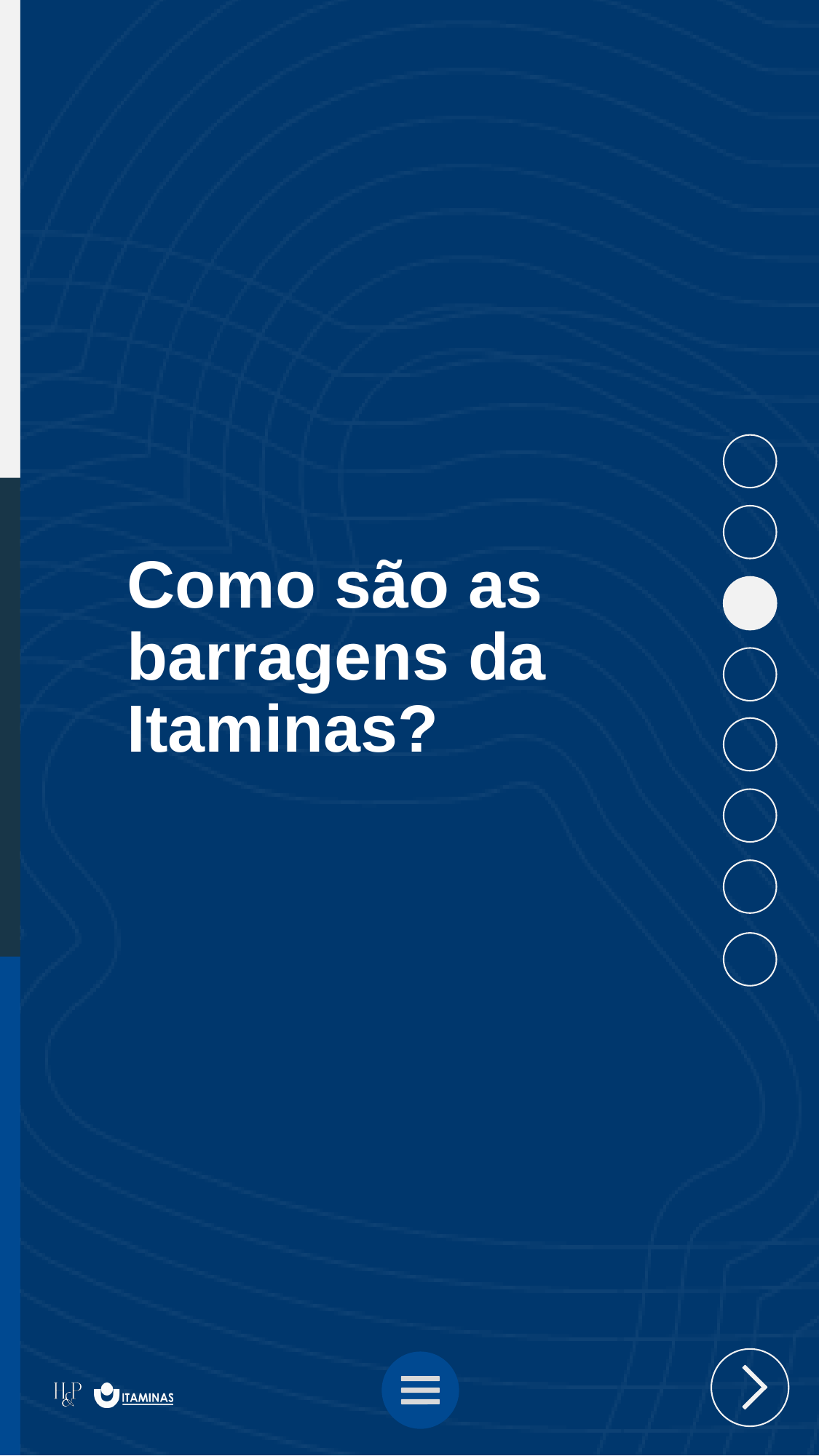

# Como são as barragens da Itaminas?